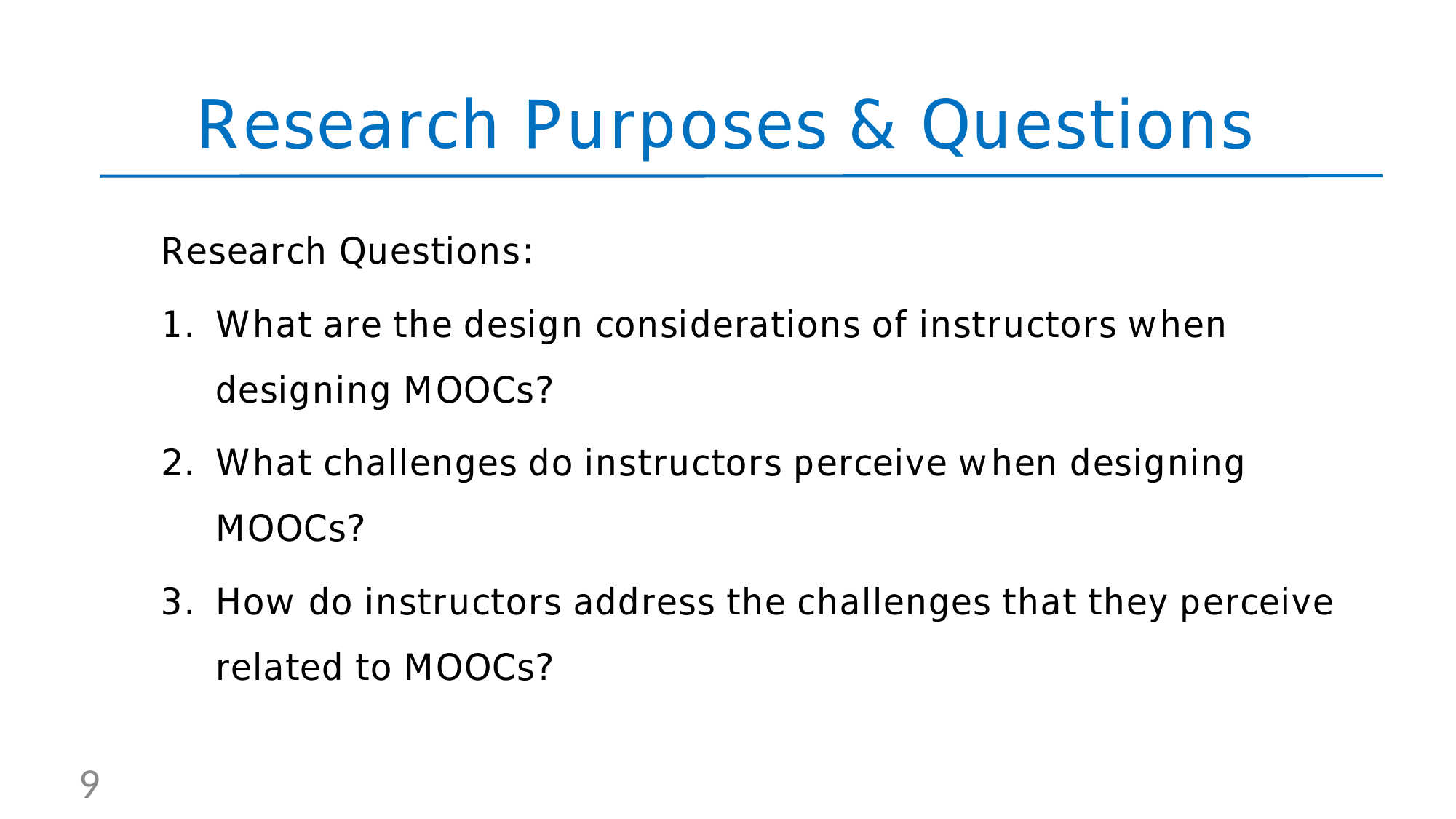

# Research Purposes & Questions
Research Questions:
What are the design considerations of instructors when designing MOOCs?
What challenges do instructors perceive when designing MOOCs?
How do instructors address the challenges that they perceive related to MOOCs?
9